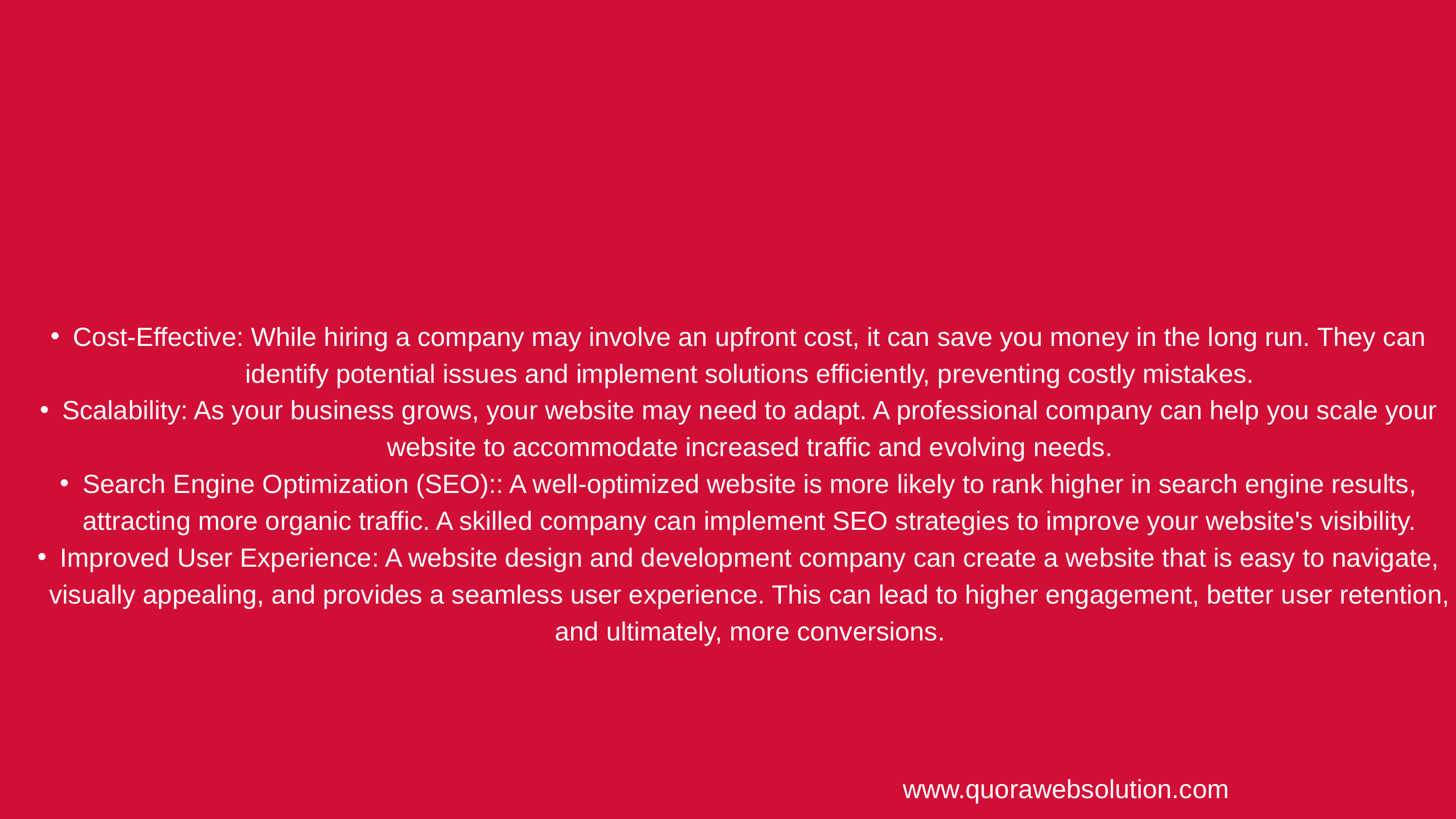

Cost-Effective: While hiring a company may involve an upfront cost, it can save you money in the long run. They can identify potential issues and implement solutions efficiently, preventing costly mistakes.
Scalability: As your business grows, your website may need to adapt. A professional company can help you scale your website to accommodate increased traffic and evolving needs.
Search Engine Optimization (SEO):: A well-optimized website is more likely to rank higher in search engine results, attracting more organic traffic. A skilled company can implement SEO strategies to improve your website's visibility.
Improved User Experience: A website design and development company can create a website that is easy to navigate, visually appealing, and provides a seamless user experience. This can lead to higher engagement, better user retention, and ultimately, more conversions.
www.quorawebsolution.com